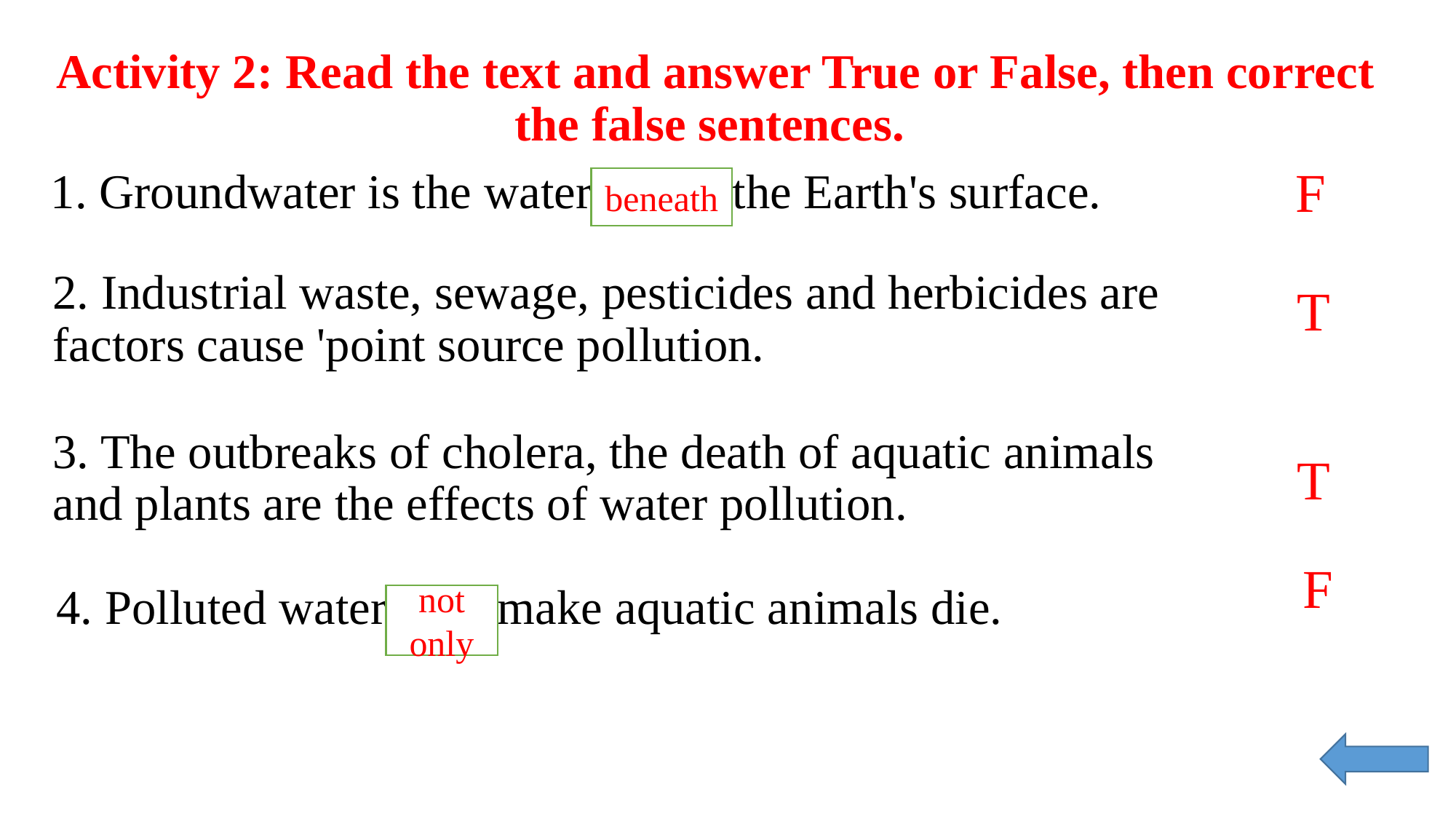

# Activity 2: Read the text and answer True or False, then correct the false sentences.
F
1. Groundwater is the water above the Earth's surface.
beneath
2. Industrial waste, sewage, pesticides and herbicides are factors cause 'point source pollution.
T
3. The outbreaks of cholera, the death of aquatic animals and plants are the effects of water pollution.
T
F
4. Polluted water only make aquatic animals die.
not only